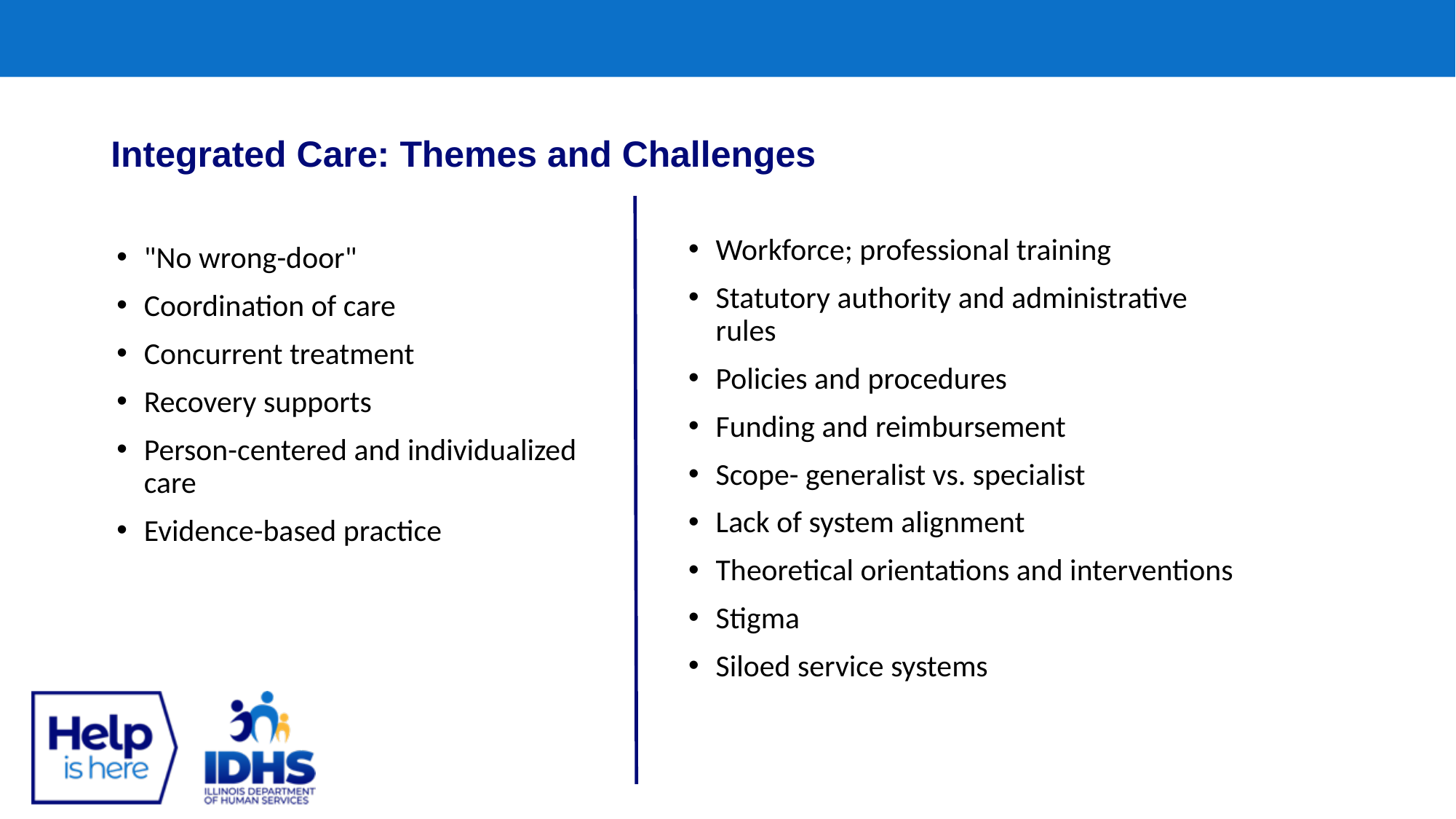

#
Integrated Care: Themes and Challenges
Workforce; professional training
Statutory authority and administrative rules
Policies and procedures
Funding and reimbursement
Scope- generalist vs. specialist
Lack of system alignment
Theoretical orientations and interventions
Stigma
Siloed service systems

"No wrong-door"
Coordination of care
Concurrent treatment
Recovery supports
Person-centered and individualized care
Evidence-based practice